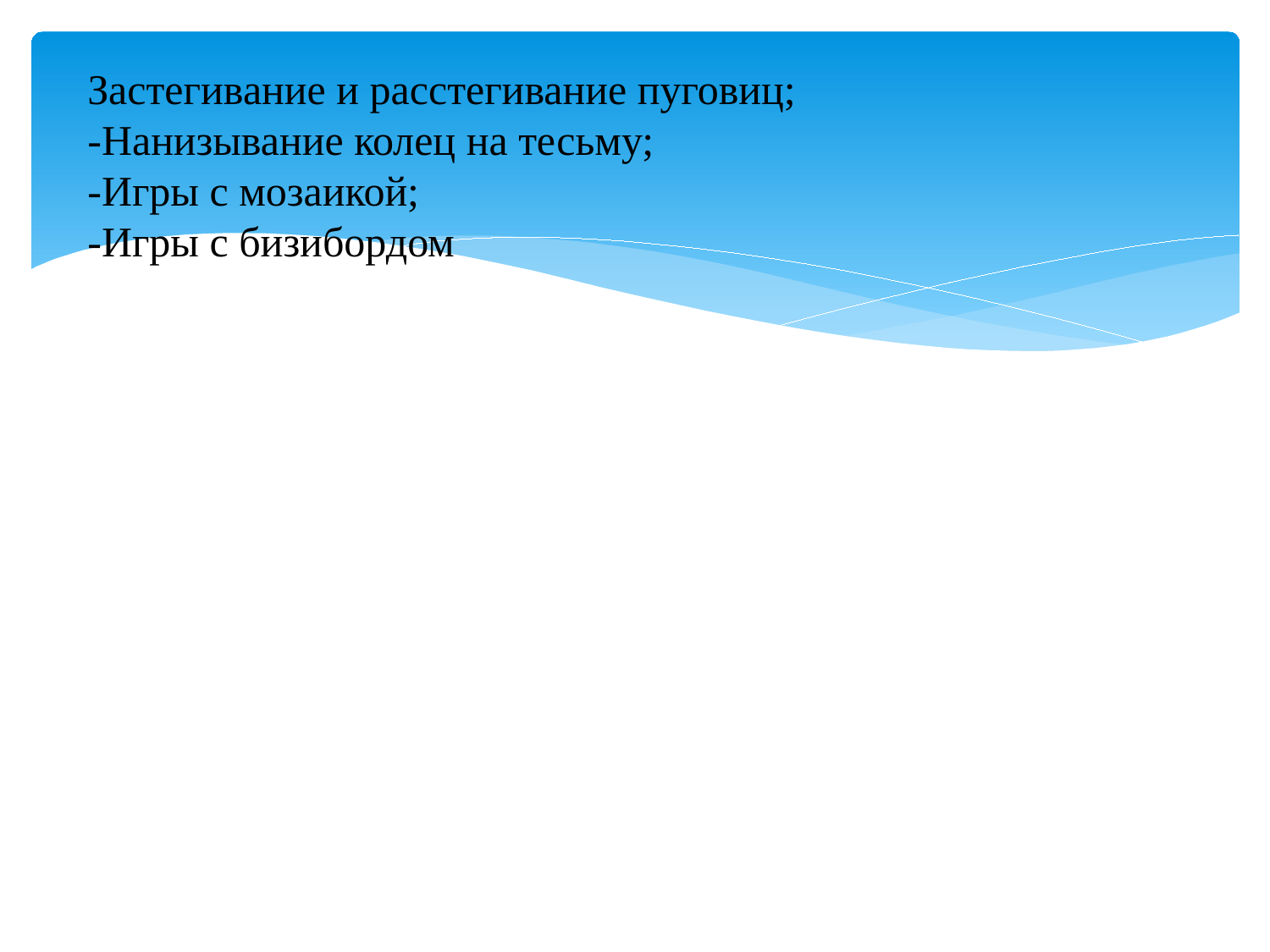

Застегивание и расстегивание пуговиц;
-Нанизывание колец на тесьму;
-Игры с мозаикой;
-Игры с бизибордом